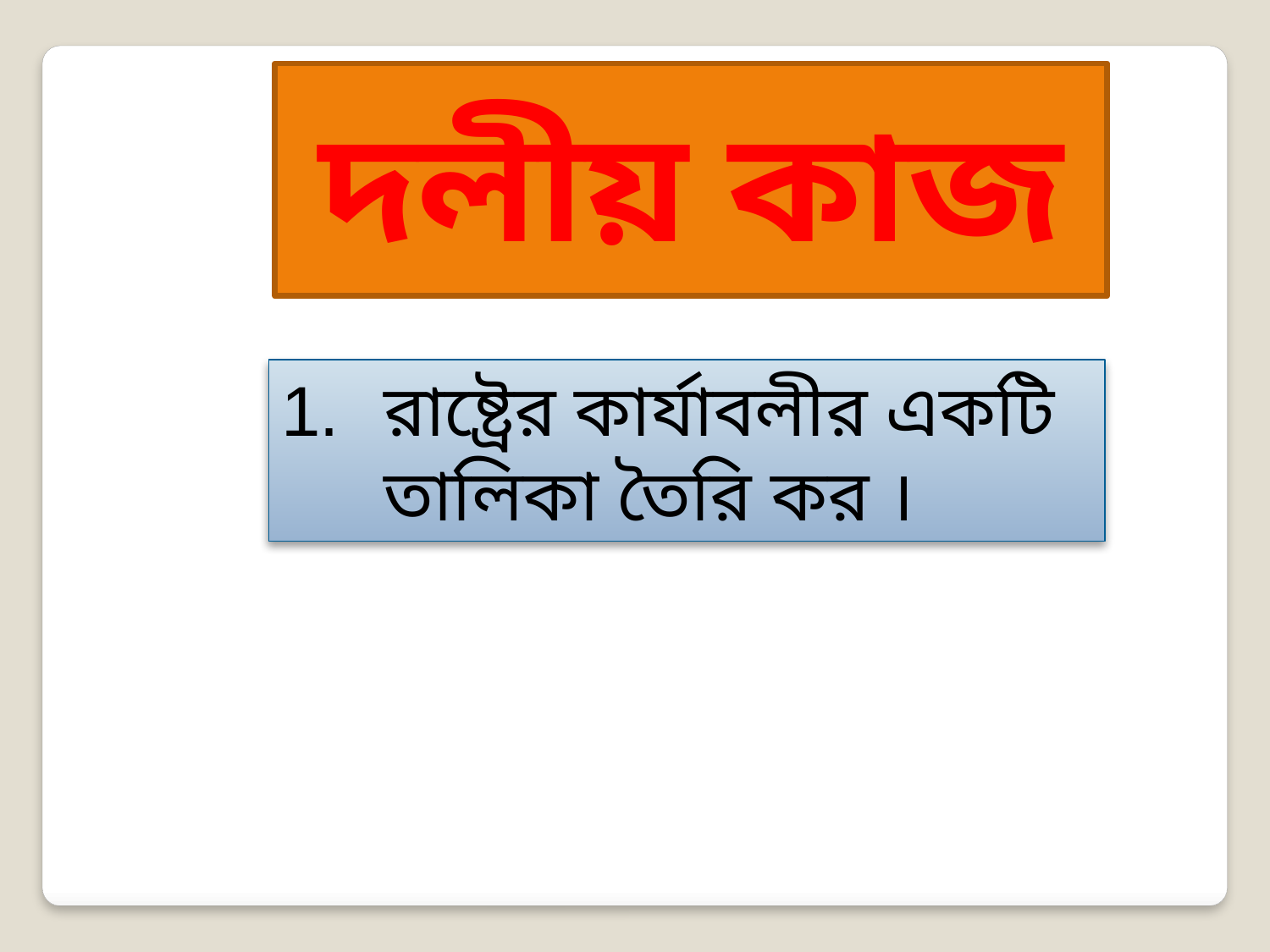

দলীয় কাজ
রাষ্ট্রের কার্যাবলীর একটি তালিকা তৈরি কর ।